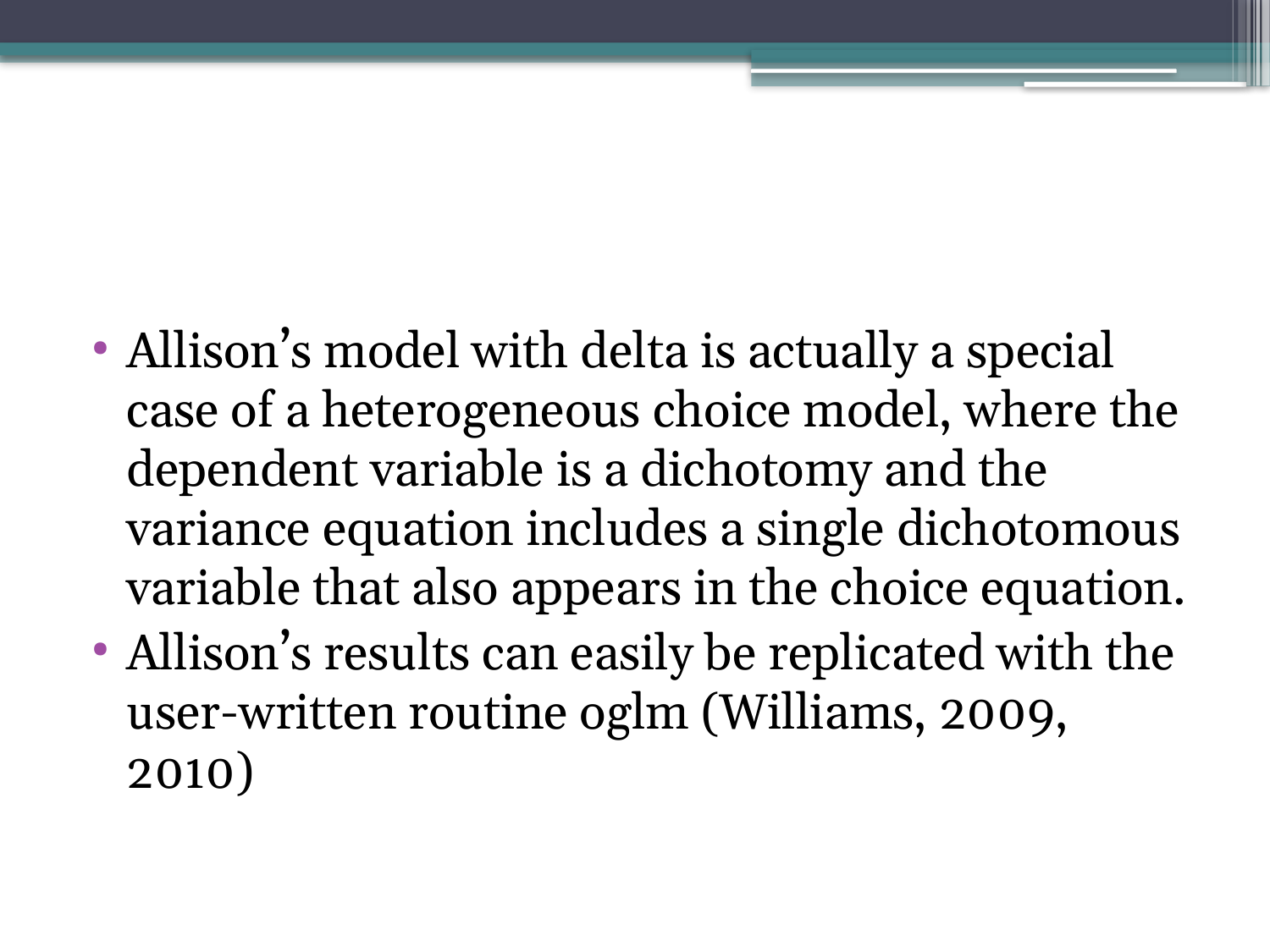

#
Allison’s model with delta is actually a special case of a heterogeneous choice model, where the dependent variable is a dichotomy and the variance equation includes a single dichotomous variable that also appears in the choice equation.
Allison’s results can easily be replicated with the user-written routine oglm (Williams, 2009, 2010)